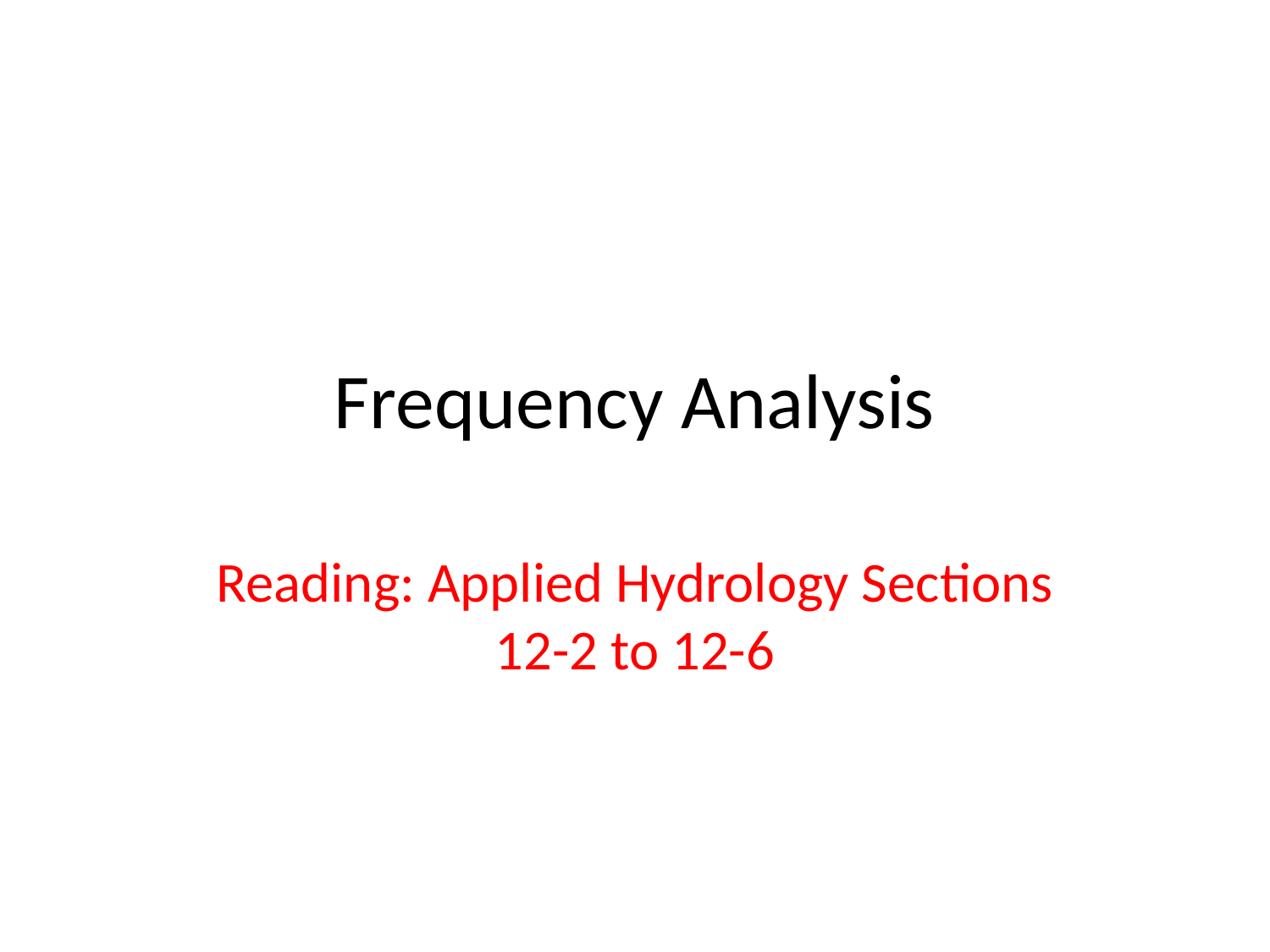

# Frequency Analysis
Reading: Applied Hydrology Sections 12-2 to 12-6